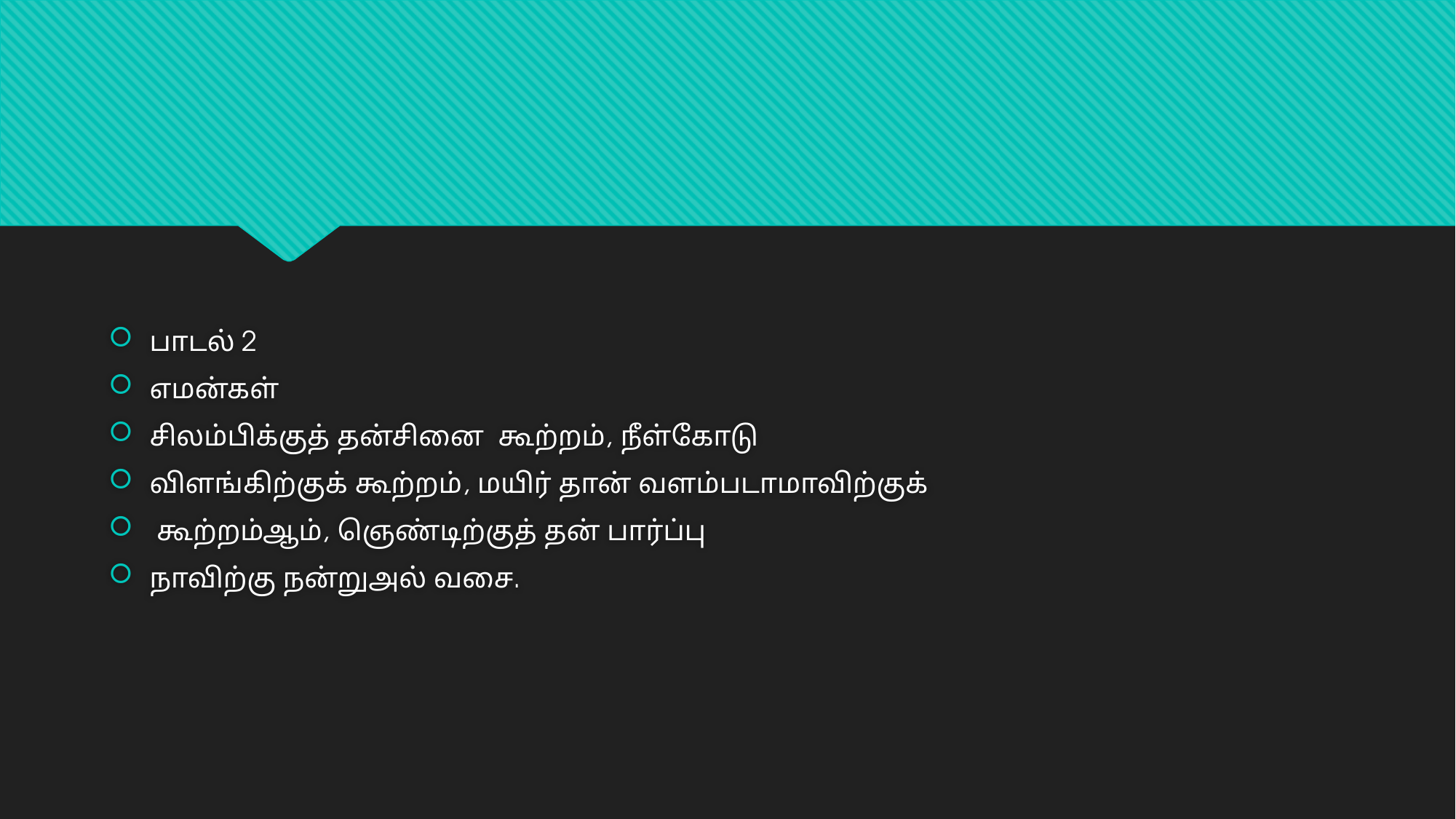

#
பாடல் 2
எமன்கள்
சிலம்பிக்குத் தன்சினை  கூற்றம், நீள்கோடு
விளங்கிற்குக் கூற்றம், மயிர் தான் வளம்படாமாவிற்குக்
 கூற்றம்ஆம், ஞெண்டிற்குத் தன் பார்ப்பு
நாவிற்கு நன்றுஅல் வசை.